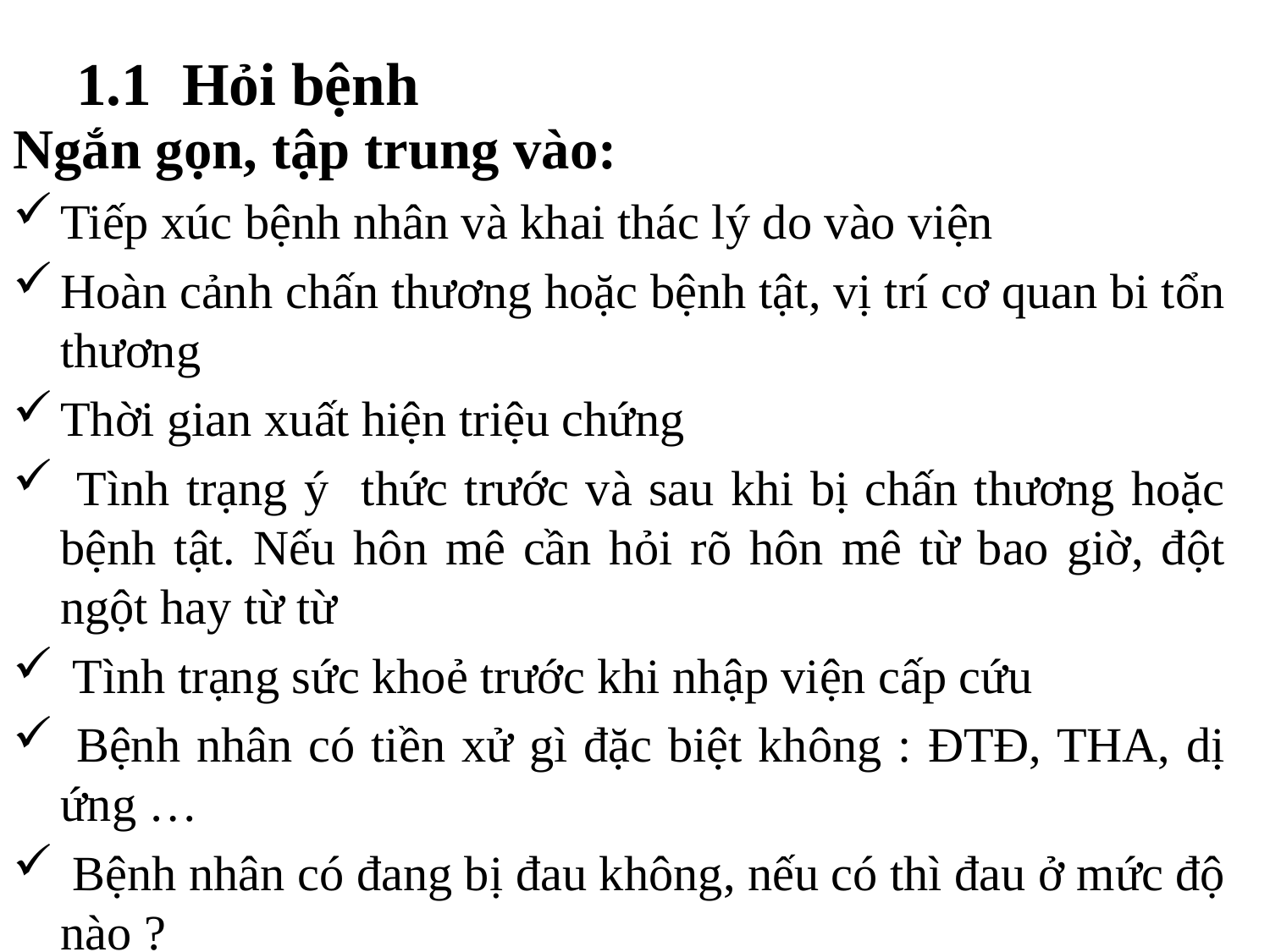

# 1.1  Hỏi bệnh
Ngắn gọn, tập trung vào:
Tiếp xúc bệnh nhân và khai thác lý do vào viện
Hoàn cảnh chấn thương hoặc bệnh tật, vị trí cơ quan bi tổn thương
Thời gian xuất hiện triệu chứng
 Tình trạng ý  thức trước và sau khi bị chấn thương hoặc bệnh tật. Nếu hôn mê cần hỏi rõ hôn mê từ bao giờ, đột ngột hay từ từ
 Tình trạng sức khoẻ trước khi nhập viện cấp cứu
 Bệnh nhân có tiền xử gì đặc biệt không : ĐTĐ, THA, dị ứng …
 Bệnh nhân có đang bị đau không, nếu có thì đau ở mức độ nào ?